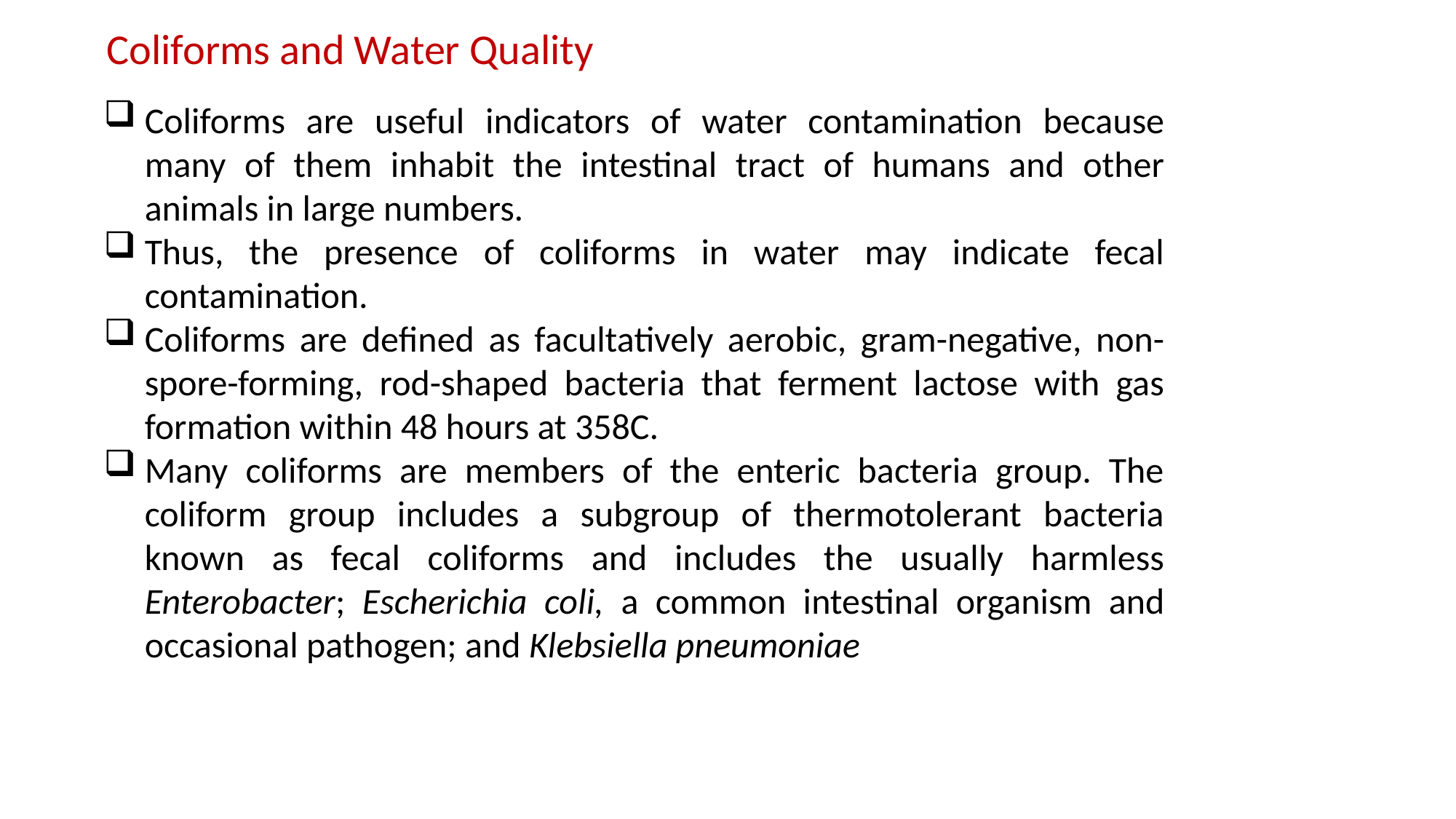

Coliforms and Water Quality
Coliforms are useful indicators of water contamination because many of them inhabit the intestinal tract of humans and other animals in large numbers.
Thus, the presence of coliforms in water may indicate fecal contamination.
Coliforms are deﬁned as facultatively aerobic, gram-negative, non-spore-forming, rod-shaped bacteria that ferment lactose with gas formation within 48 hours at 358C.
Many coliforms are members of the enteric bacteria group. The coliform group includes a subgroup of thermotolerant bacteria known as fecal coliforms and includes the usually harmless Enterobacter; Escherichia coli, a common intestinal organism and occasional pathogen; and Klebsiella pneumoniae